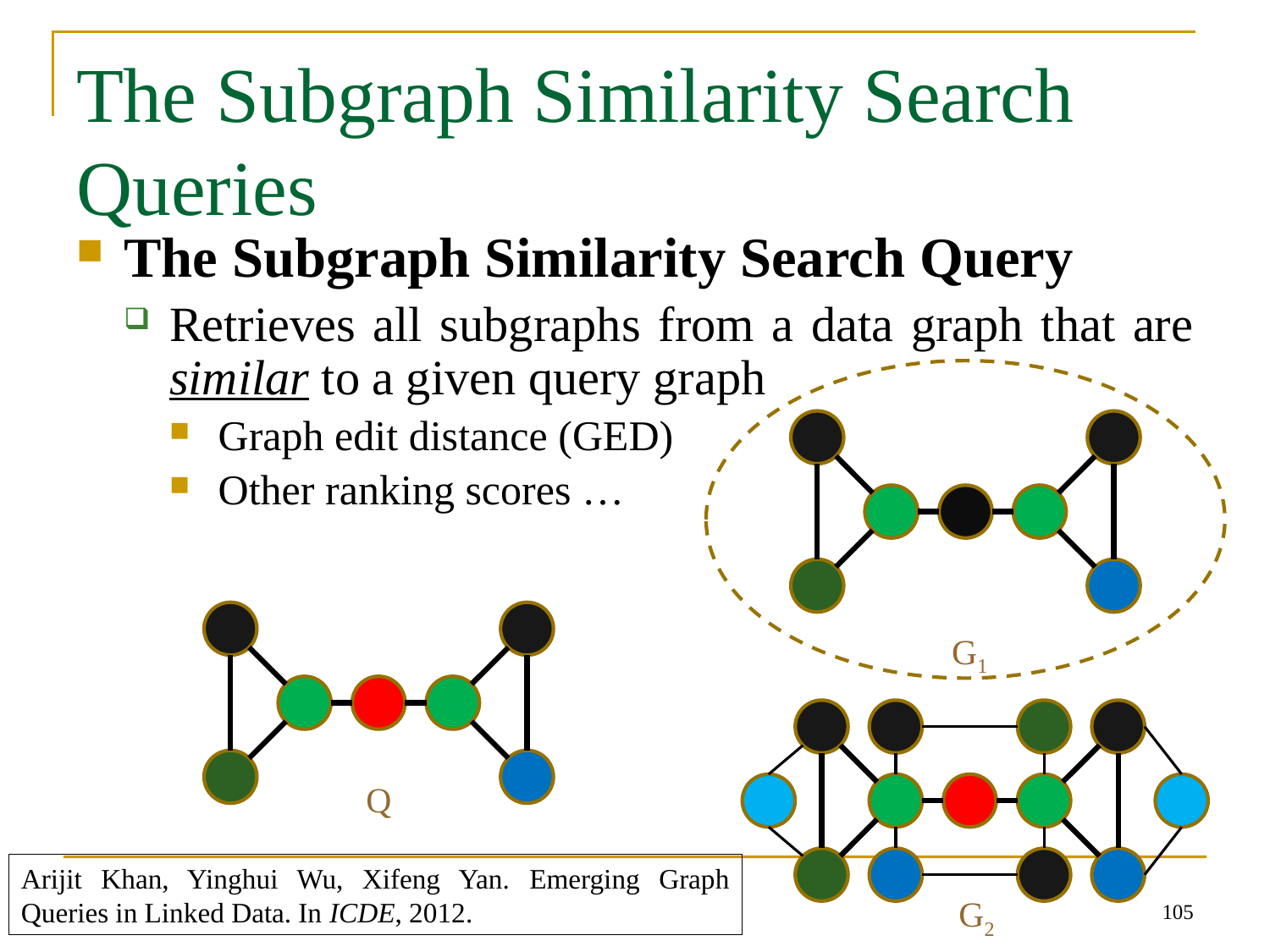

# The Subgraph Similarity Search Queries
The Subgraph Similarity Search Query
Retrieves all subgraphs from a data graph that are similar to a given query graph
Graph edit distance (GED)
Other ranking scores …

G1

Q

G2
Arijit Khan, Yinghui Wu, Xifeng Yan. Emerging Graph Queries in Linked Data. In ICDE, 2012.
105